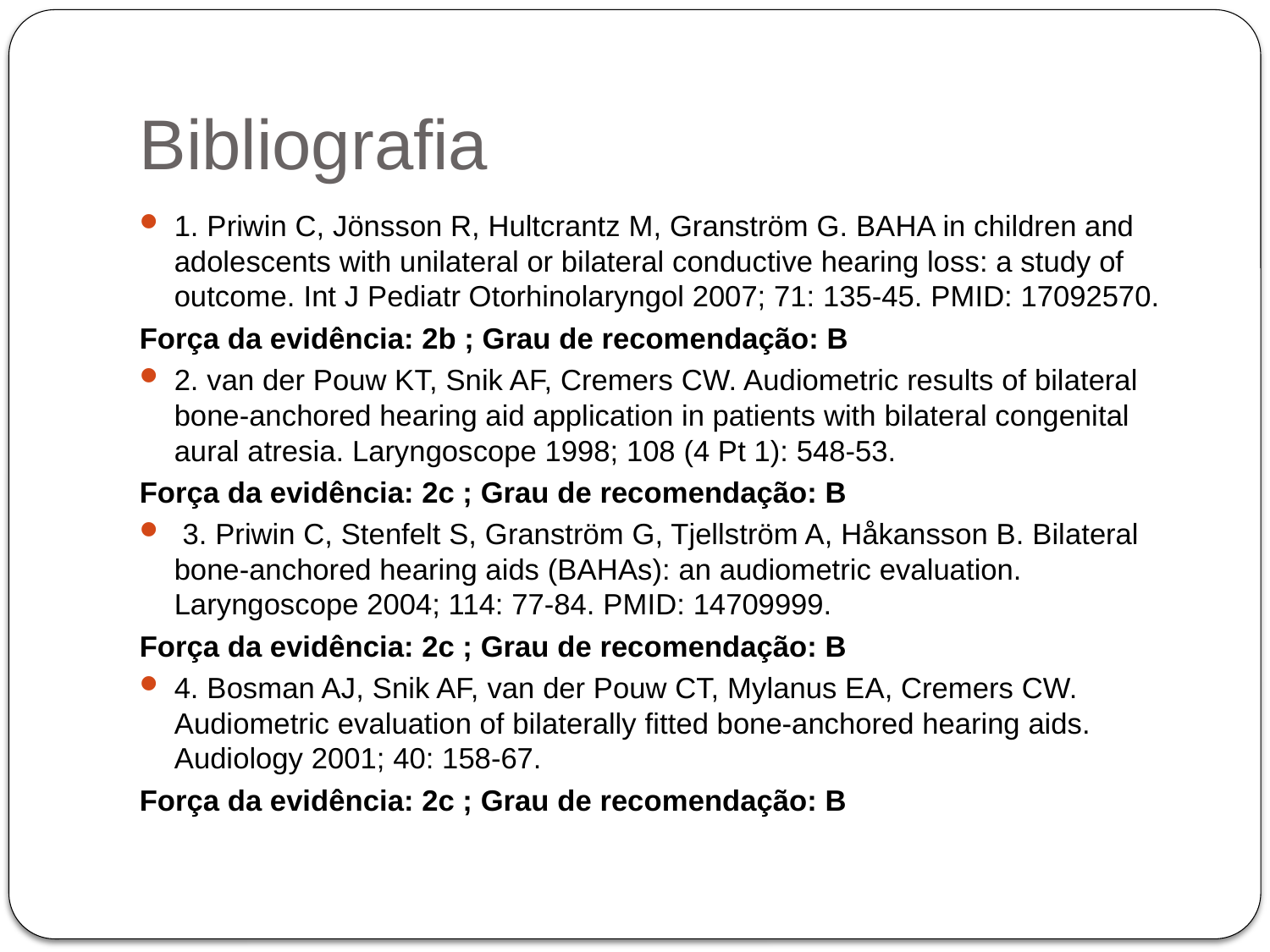

# Bibliografia
1. Priwin C, Jönsson R, Hultcrantz M, Granström G. BAHA in children and adolescents with unilateral or bilateral conductive hearing loss: a study of outcome. Int J Pediatr Otorhinolaryngol 2007; 71: 135-45. PMID: 17092570.
Força da evidência: 2b ; Grau de recomendação: B
2. van der Pouw KT, Snik AF, Cremers CW. Audiometric results of bilateral bone-anchored hearing aid application in patients with bilateral congenital aural atresia. Laryngoscope 1998; 108 (4 Pt 1): 548-53.
Força da evidência: 2c ; Grau de recomendação: B
 3. Priwin C, Stenfelt S, Granström G, Tjellström A, Håkansson B. Bilateral bone-anchored hearing aids (BAHAs): an audiometric evaluation. Laryngoscope 2004; 114: 77-84. PMID: 14709999.
Força da evidência: 2c ; Grau de recomendação: B
4. Bosman AJ, Snik AF, van der Pouw CT, Mylanus EA, Cremers CW. Audiometric evaluation of bilaterally fitted bone-anchored hearing aids. Audiology 2001; 40: 158-67.
Força da evidência: 2c ; Grau de recomendação: B